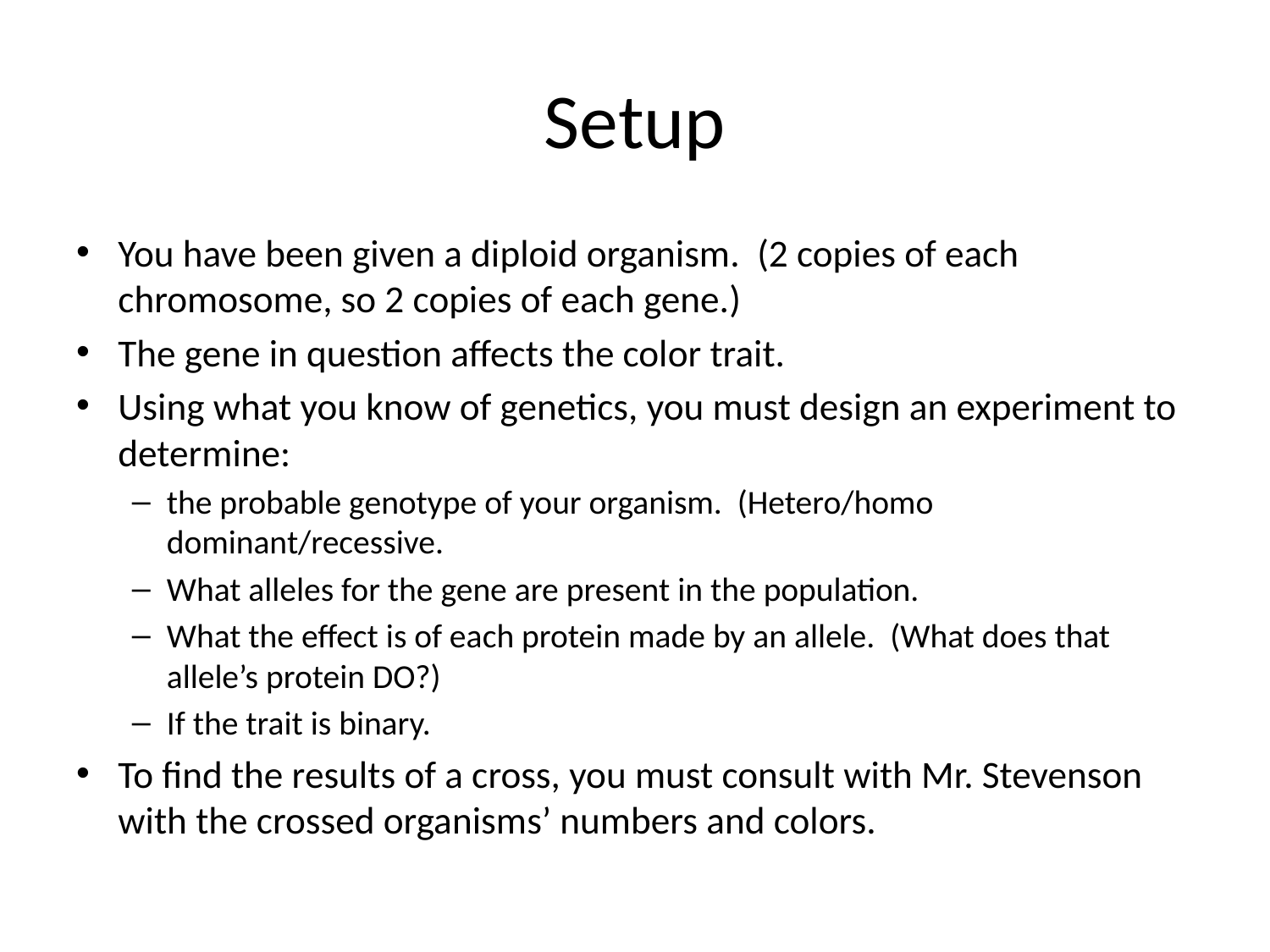

# Setup
You have been given a diploid organism.  (2 copies of each chromosome, so 2 copies of each gene.)
The gene in question affects the color trait.
Using what you know of genetics, you must design an experiment to determine:
the probable genotype of your organism.  (Hetero/homo dominant/recessive.
What alleles for the gene are present in the population.
What the effect is of each protein made by an allele.  (What does that allele’s protein DO?)
If the trait is binary.
To find the results of a cross, you must consult with Mr. Stevenson with the crossed organisms’ numbers and colors.